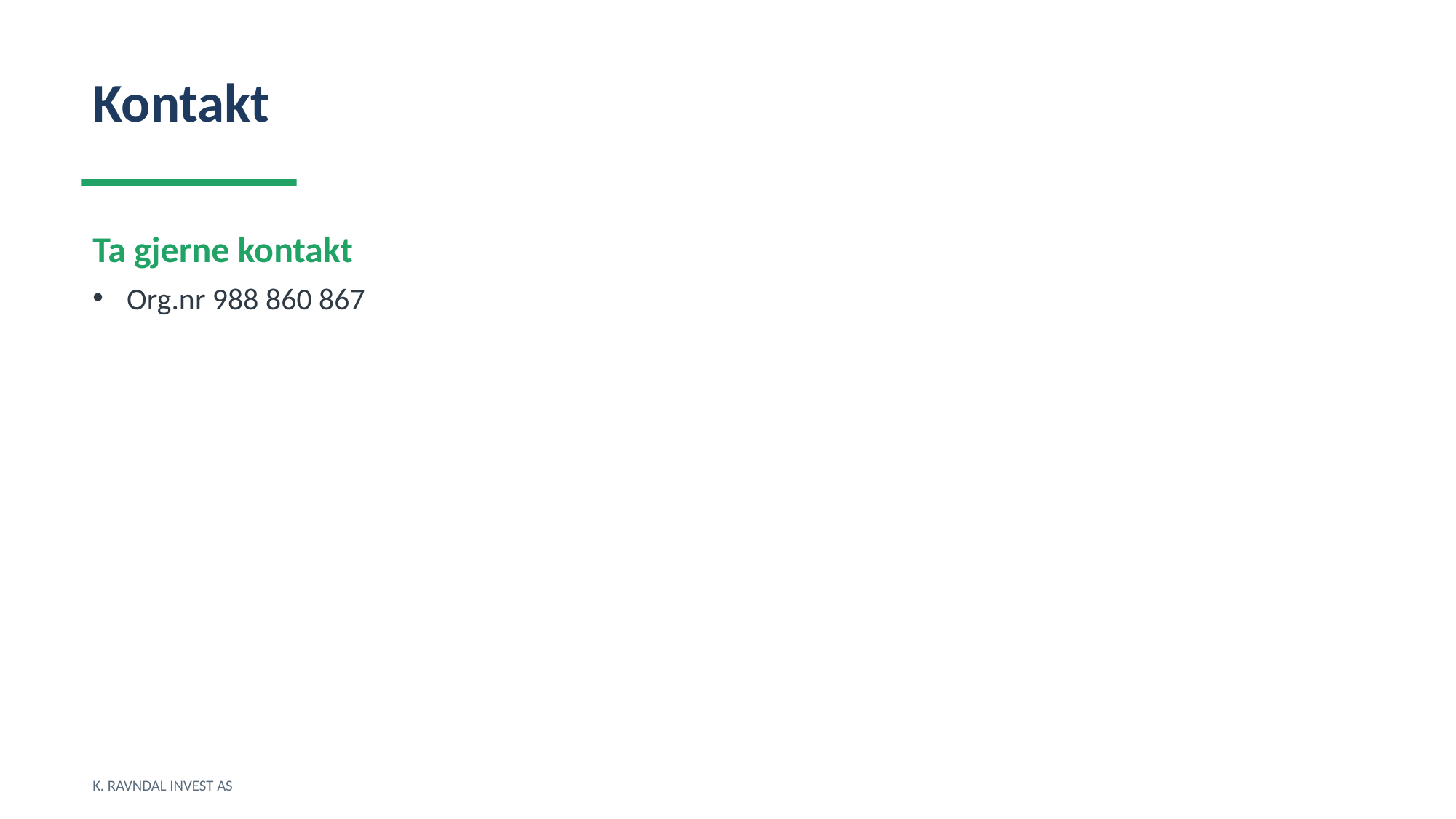

Kontakt

Ta gjerne kontakt
Org.nr 988 860 867
K. RAVNDAL INVEST AS